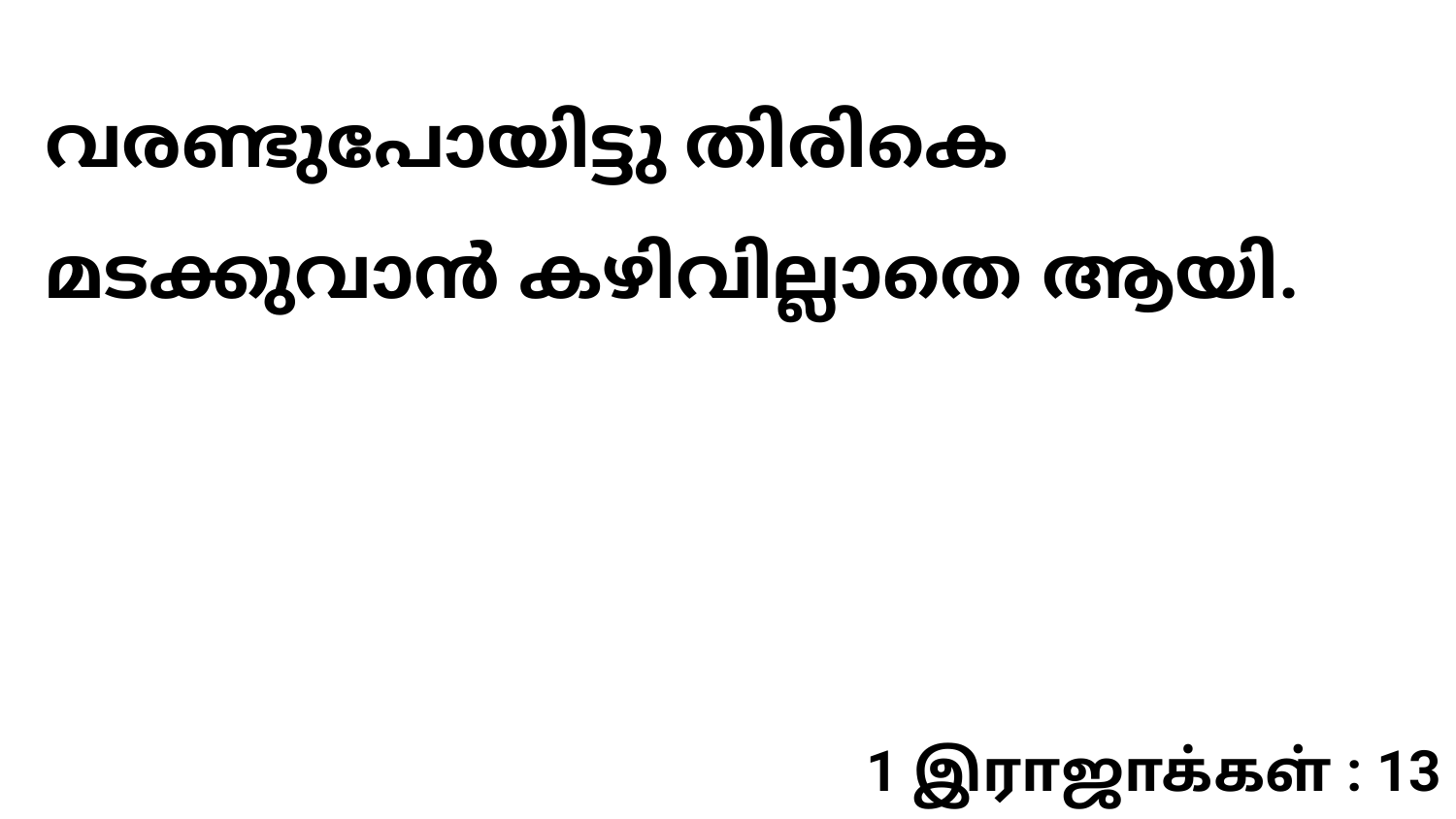

വരണ്ടുപോയിട്ടു തിരികെ മടക്കുവാൻ കഴിവില്ലാതെ ആയി.
1 இராஜாக்கள் : 13